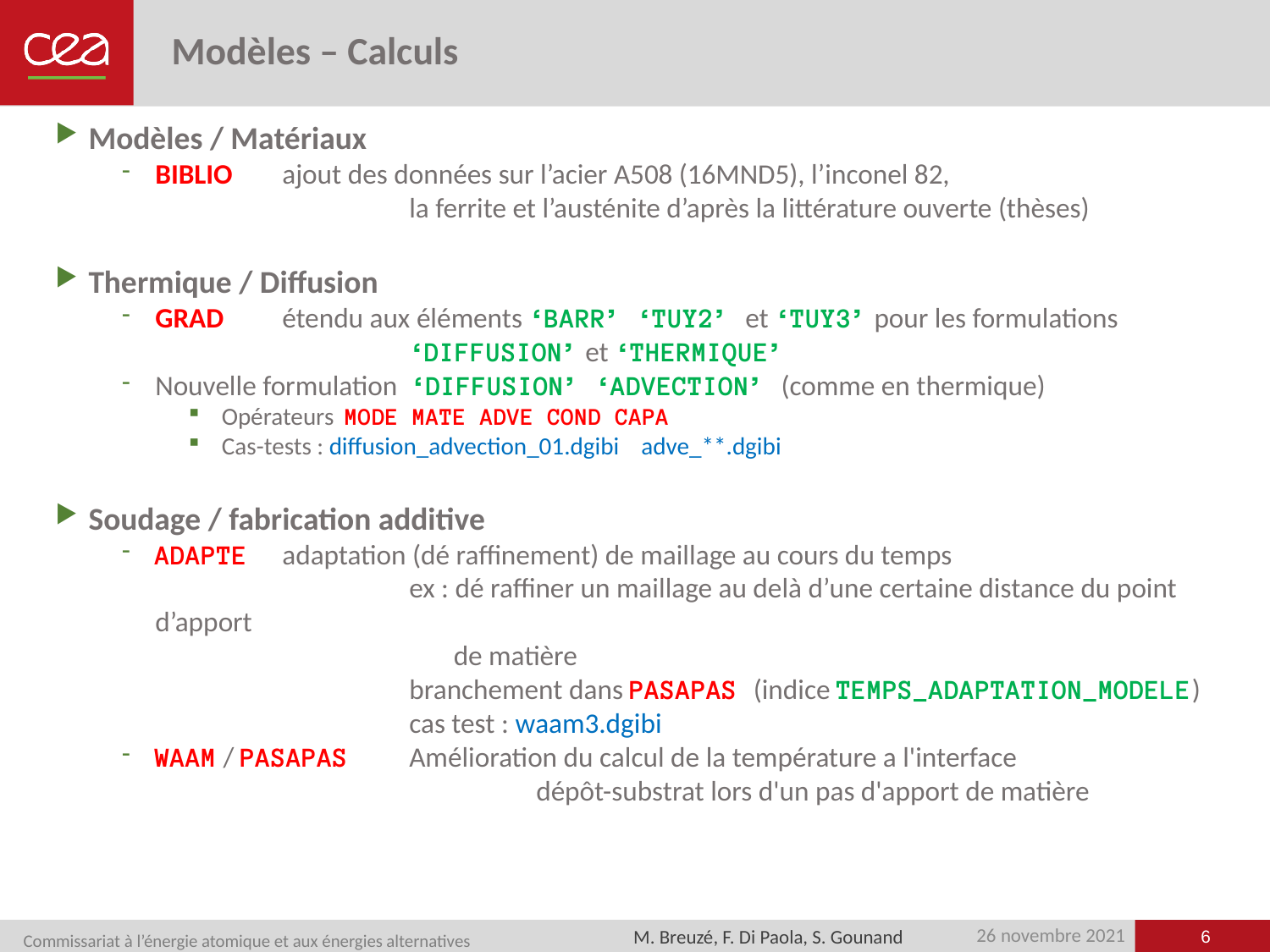

# Modèles – Calculs
Modèles / Matériaux
BIBLIO	ajout des données sur l’acier A508 (16MND5), l’inconel 82,
		la ferrite et l’austénite d’après la littérature ouverte (thèses)

Thermique / Diffusion
GRAD	étendu aux éléments ‘BARR’ ‘TUY2’ et ‘TUY3’ pour les formulations
		‘DIFFUSION’ et ‘THERMIQUE’
Nouvelle formulation  ‘DIFFUSION’ ‘ADVECTION’ (comme en thermique)
Opérateurs  MODE MATE ADVE COND CAPA
Cas-tests : diffusion_advection_01.dgibi    adve_**.dgibi

Soudage / fabrication additive
ADAPTE	adaptation (dé raffinement) de maillage au cours du temps
		ex : dé raffiner un maillage au delà d’une certaine distance du point d’apport
		       de matière
		branchement dans PASAPAS (indice TEMPS_ADAPTATION_MODELE)
		cas test : waam3.dgibi
WAAM / PASAPAS	Amélioration du calcul de la température a l'interface
			dépôt-substrat lors d'un pas d'apport de matière

6